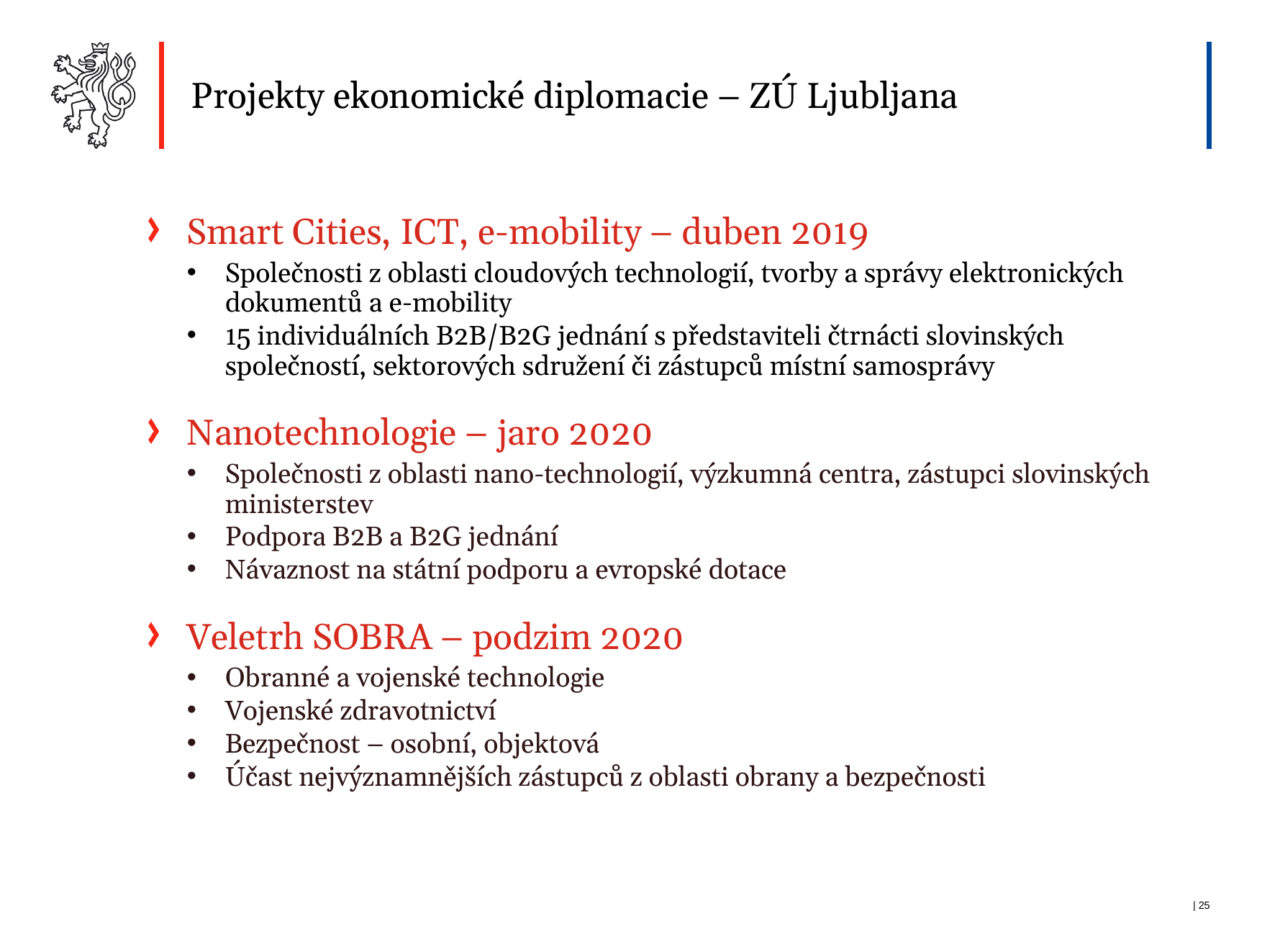

Projekty ekonomické diplomacie – ZÚ Ljubljana
Smart Cities, ICT, e-mobility – duben 2019
Společnosti z oblasti cloudových technologií, tvorby a správy elektronických dokumentů a e-mobility
15 individuálních B2B/B2G jednání s představiteli čtrnácti slovinských společností, sektorových sdružení či zástupců místní samosprávy

Nanotechnologie – jaro 2020
Společnosti z oblasti nano-technologií, výzkumná centra, zástupci slovinských ministerstev
Podpora B2B a B2G jednání
Návaznost na státní podporu a evropské dotace

Veletrh SOBRA – podzim 2020
Obranné a vojenské technologie
Vojenské zdravotnictví
Bezpečnost – osobní, objektová
Účast nejvýznamnějších zástupců z oblasti obrany a bezpečnosti